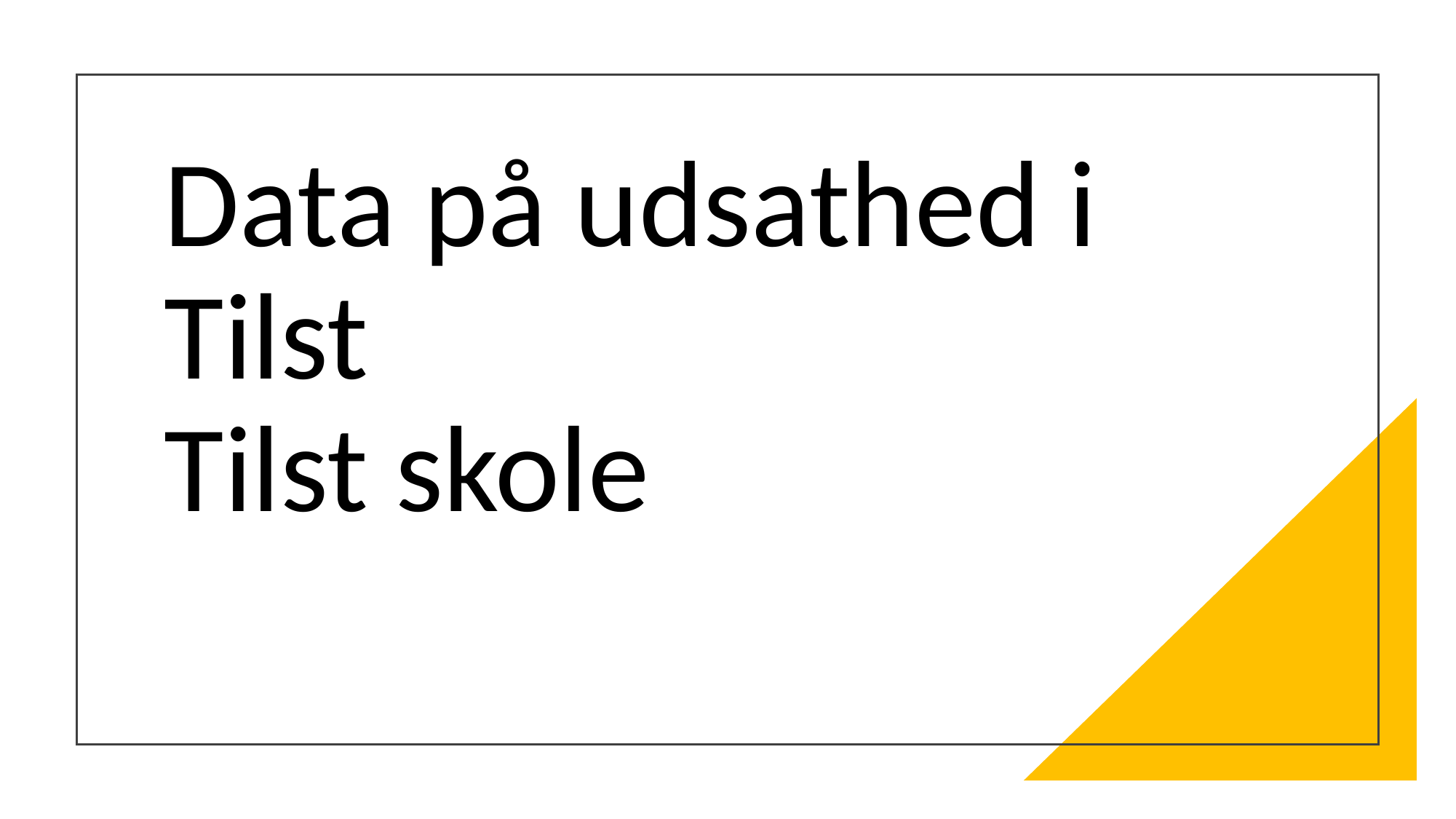

# Data på udsathed i Tilst Tilst skole